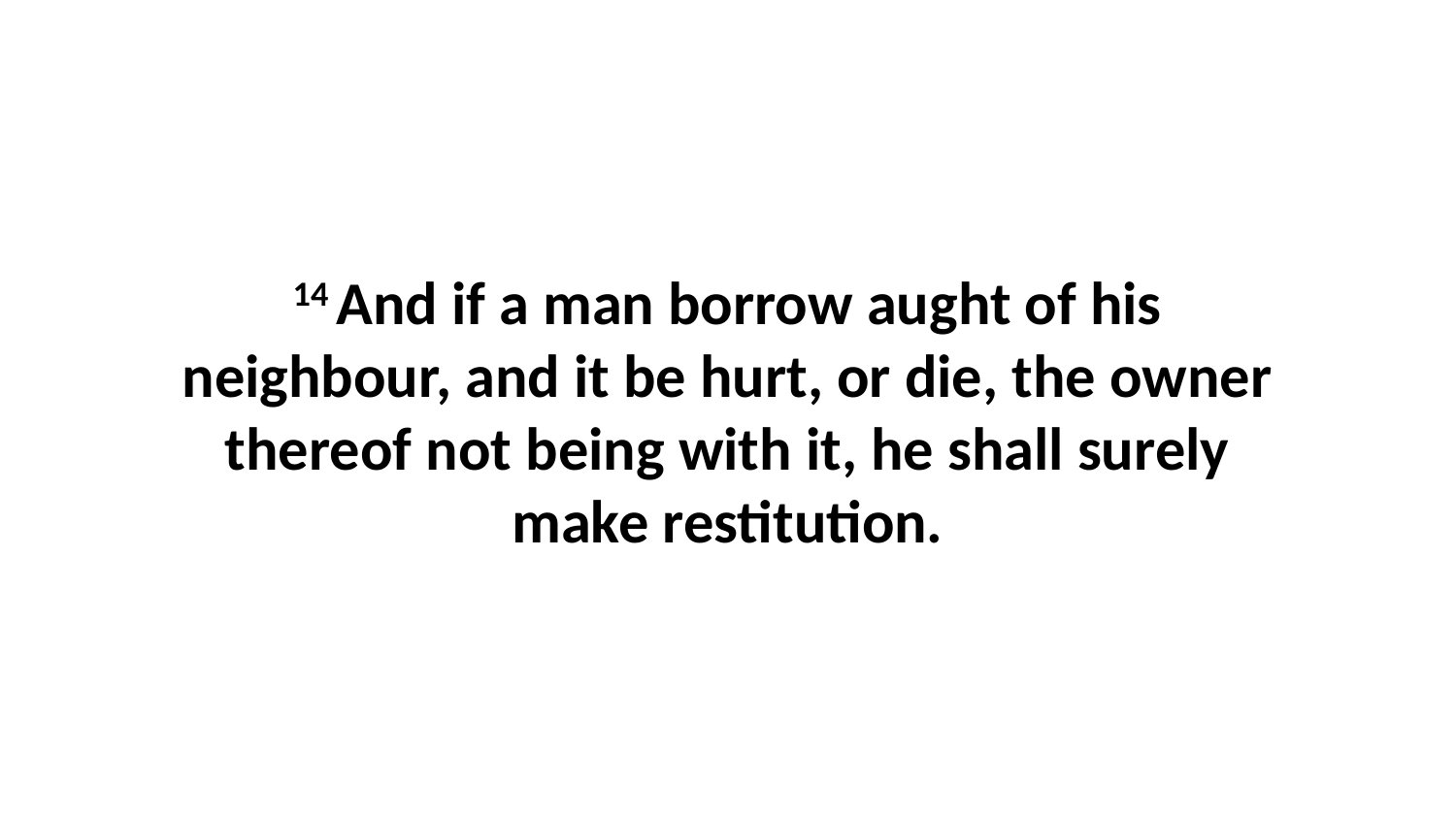

14 And if a man borrow aught of his neighbour, and it be hurt, or die, the owner thereof not being with it, he shall surely make restitution.